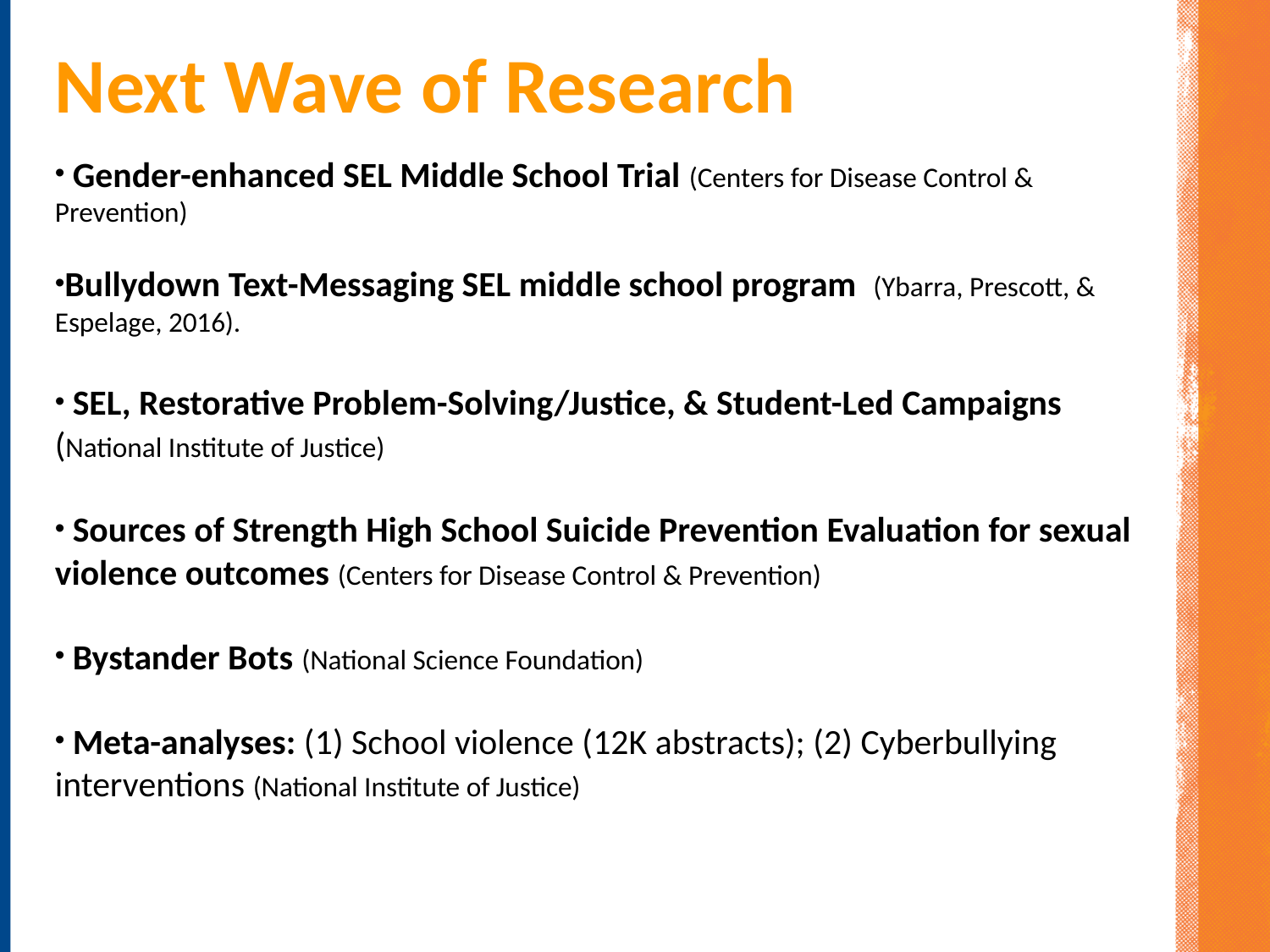

# Next Wave of Research
 Gender-enhanced SEL Middle School Trial (Centers for Disease Control & Prevention)

Bullydown Text-Messaging SEL middle school program  (Ybarra, Prescott, &  Espelage, 2016).

 SEL, Restorative Problem-Solving/Justice, & Student-Led Campaigns (National Institute of Justice)

 Sources of Strength High School Suicide Prevention Evaluation for sexual violence outcomes (Centers for Disease Control & Prevention)

 Bystander Bots (National Science Foundation)

 Meta-analyses: (1) School violence (12K abstracts); (2) Cyberbullying interventions (National Institute of Justice)